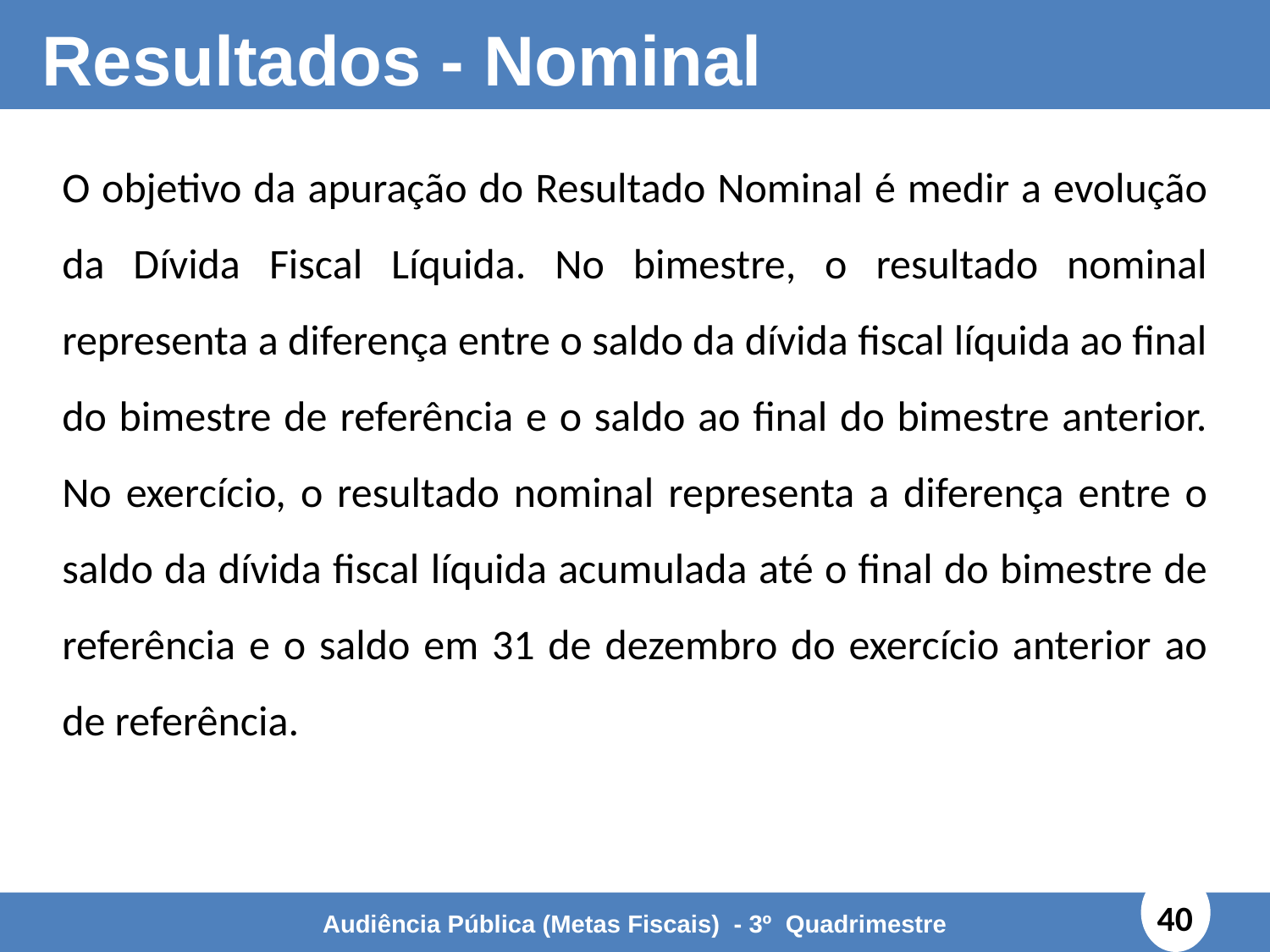

Resultados - Nominal
O objetivo da apuração do Resultado Nominal é medir a evolução da Dívida Fiscal Líquida. No bimestre, o resultado nominal representa a diferença entre o saldo da dívida fiscal líquida ao final do bimestre de referência e o saldo ao final do bimestre anterior. No exercício, o resultado nominal representa a diferença entre o saldo da dívida fiscal líquida acumulada até o final do bimestre de referência e o saldo em 31 de dezembro do exercício anterior ao de referência.

40

Audiência Pública (Metas Fiscais)  - 3º  Quadrimestre